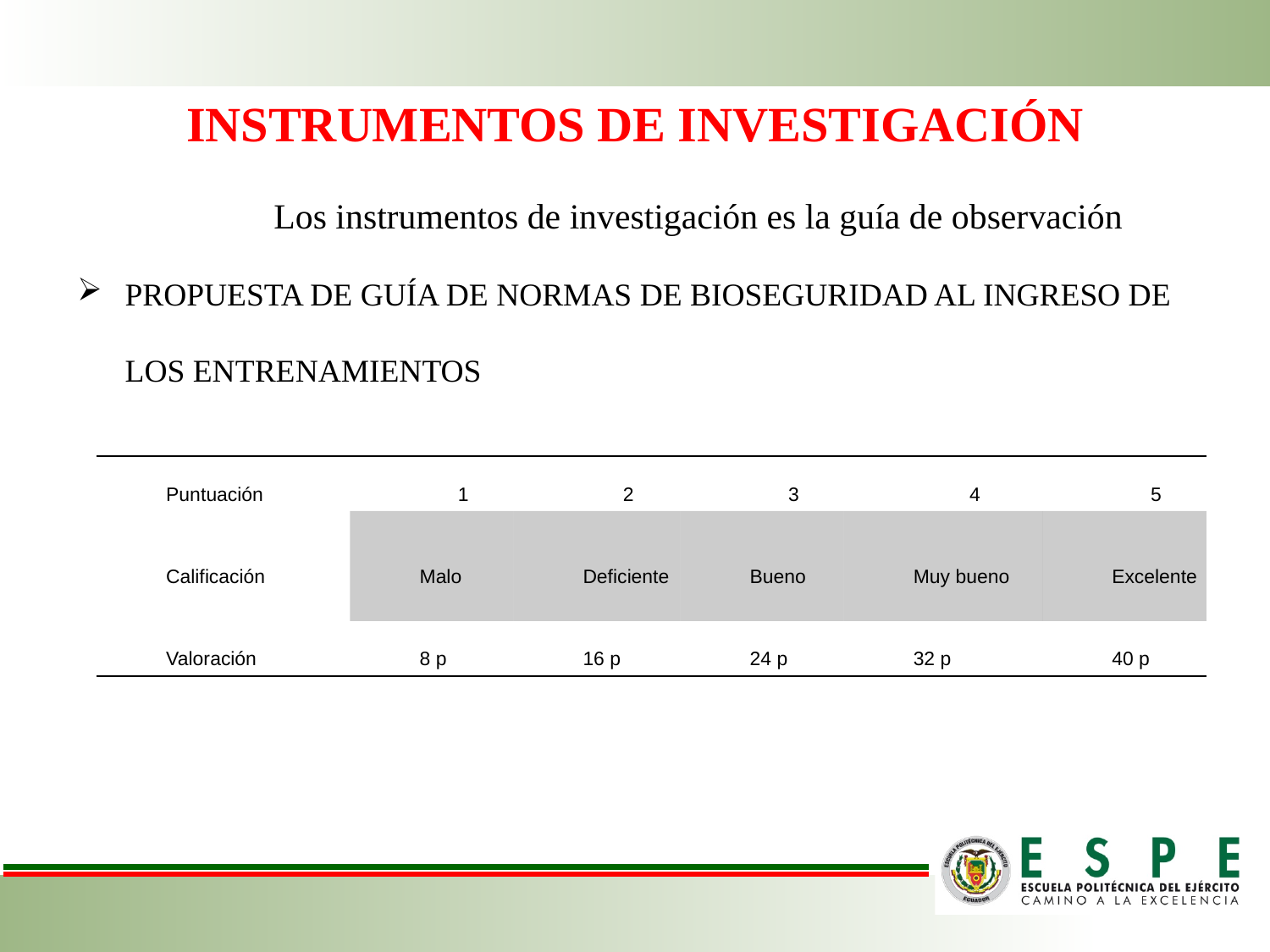

INSTRUMENTOS DE INVESTIGACIÓN
Los instrumentos de investigación es la guía de observación
Propuesta de guía de normas de bioseguridad al ingreso de los entrenamientos

| Puntuación | 1 | 2 | 3 | 4 | 5 |
| --- | --- | --- | --- | --- | --- |
| Calificación | Malo | Deficiente | Bueno | Muy bueno | Excelente |
| Valoración | 8 p | 16 p | 24 p | 32 p | 40 p |